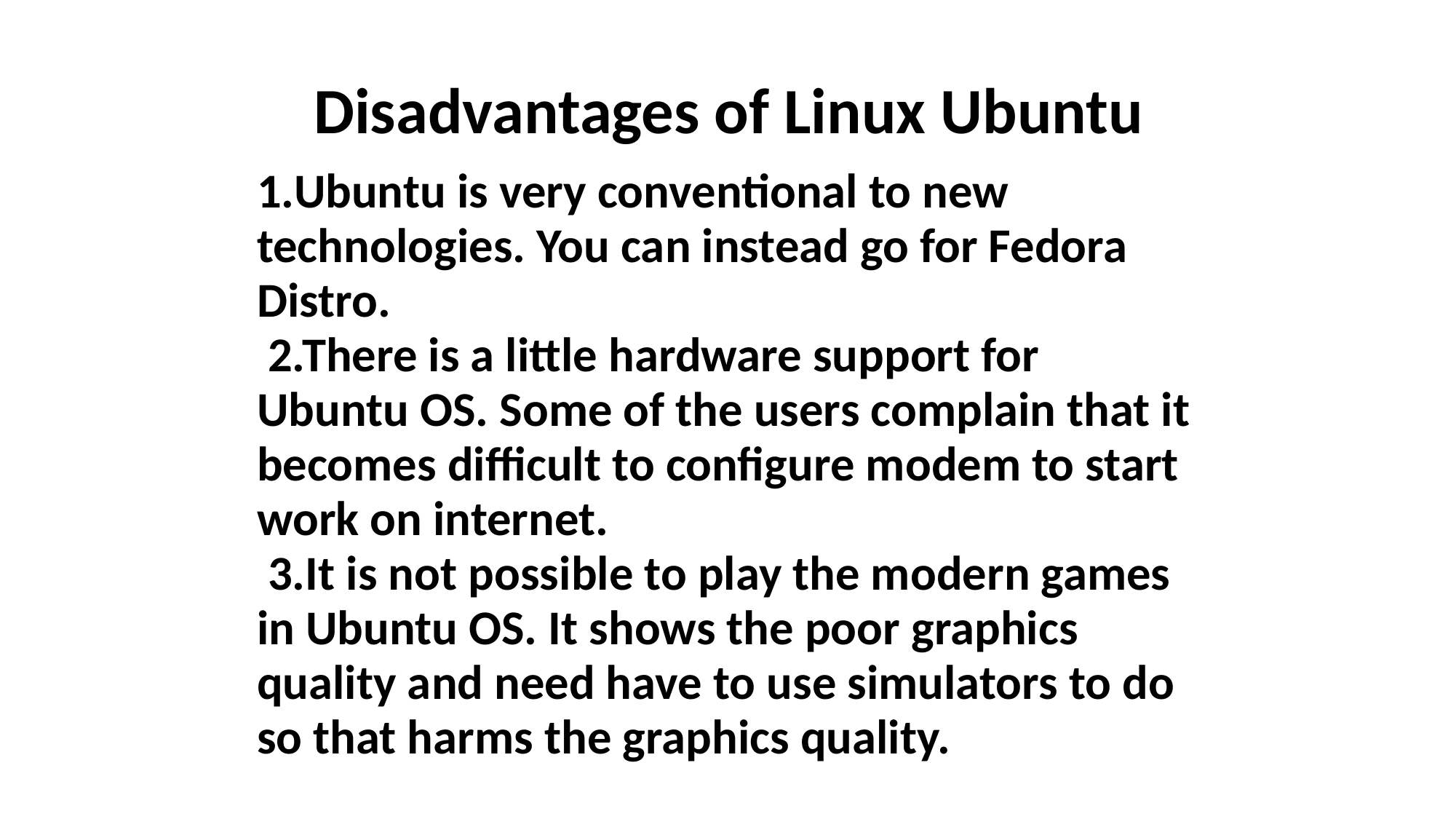

# Disadvantages of Linux Ubuntu
1.Ubuntu is very conventional to new technologies. You can instead go for Fedora Distro.
 2.There is a little hardware support for Ubuntu OS. Some of the users complain that it becomes difficult to configure modem to start work on internet.
 3.It is not possible to play the modern games in Ubuntu OS. It shows the poor graphics quality and need have to use simulators to do so that harms the graphics quality.